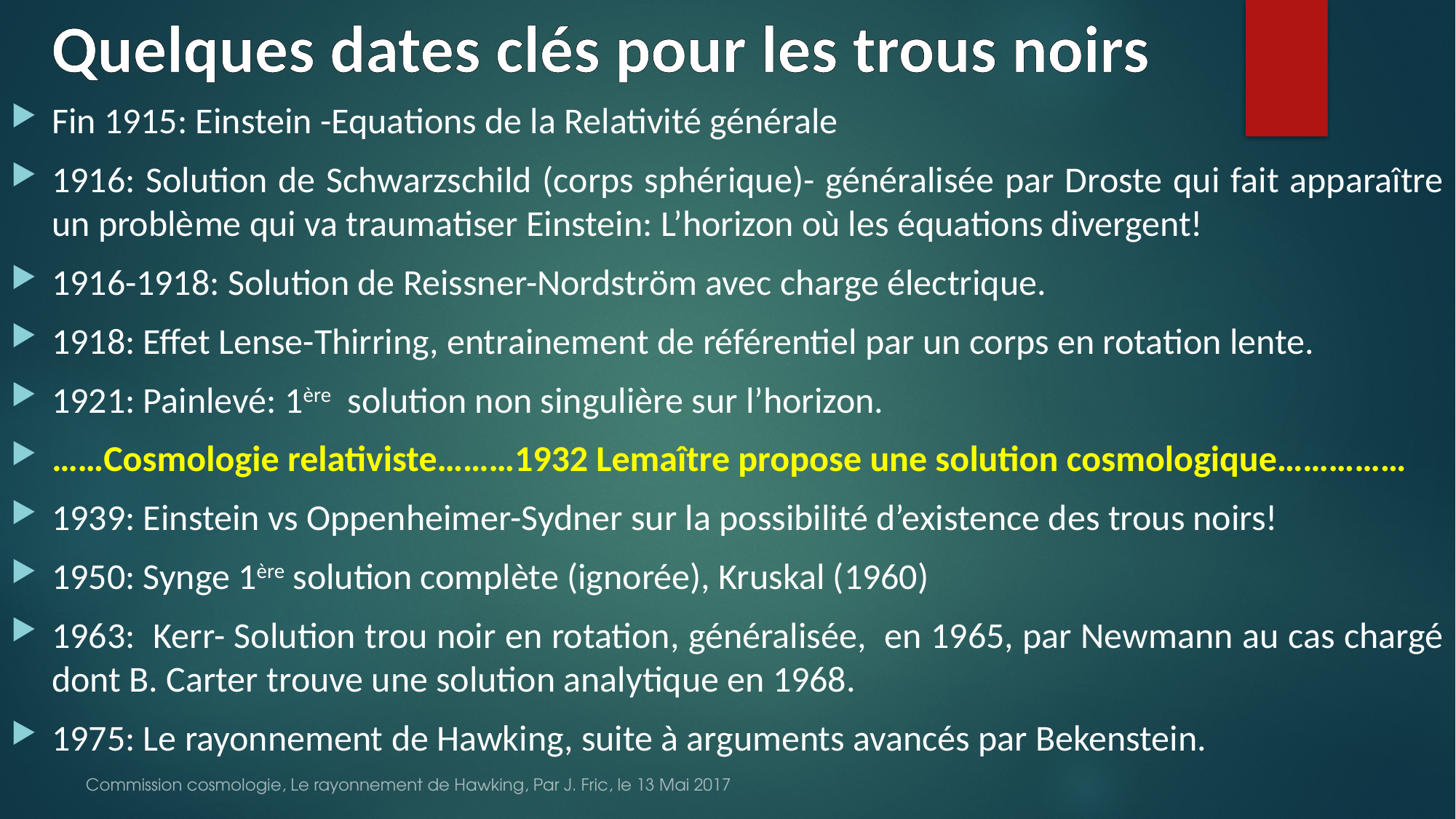

# Quelques dates clés pour les trous noirs
Fin 1915: Einstein -Equations de la Relativité générale
1916: Solution de Schwarzschild (corps sphérique)- généralisée par Droste qui fait apparaître un problème qui va traumatiser Einstein: L’horizon où les équations divergent!
1916-1918: Solution de Reissner-Nordström avec charge électrique.
1918: Effet Lense-Thirring, entrainement de référentiel par un corps en rotation lente.
1921: Painlevé: 1ère  solution non singulière sur l’horizon.
……Cosmologie relativiste………1932 Lemaître propose une solution cosmologique……………
1939: Einstein vs Oppenheimer-Sydner sur la possibilité d’existence des trous noirs!
1950: Synge 1ère solution complète (ignorée), Kruskal (1960)
1963:  Kerr- Solution trou noir en rotation, généralisée,  en 1965, par Newmann au cas chargé dont B. Carter trouve une solution analytique en 1968.
1975: Le rayonnement de Hawking, suite à arguments avancés par Bekenstein.
Commission cosmologie, Le rayonnement de Hawking, Par J. Fric, le 13 Mai 2017